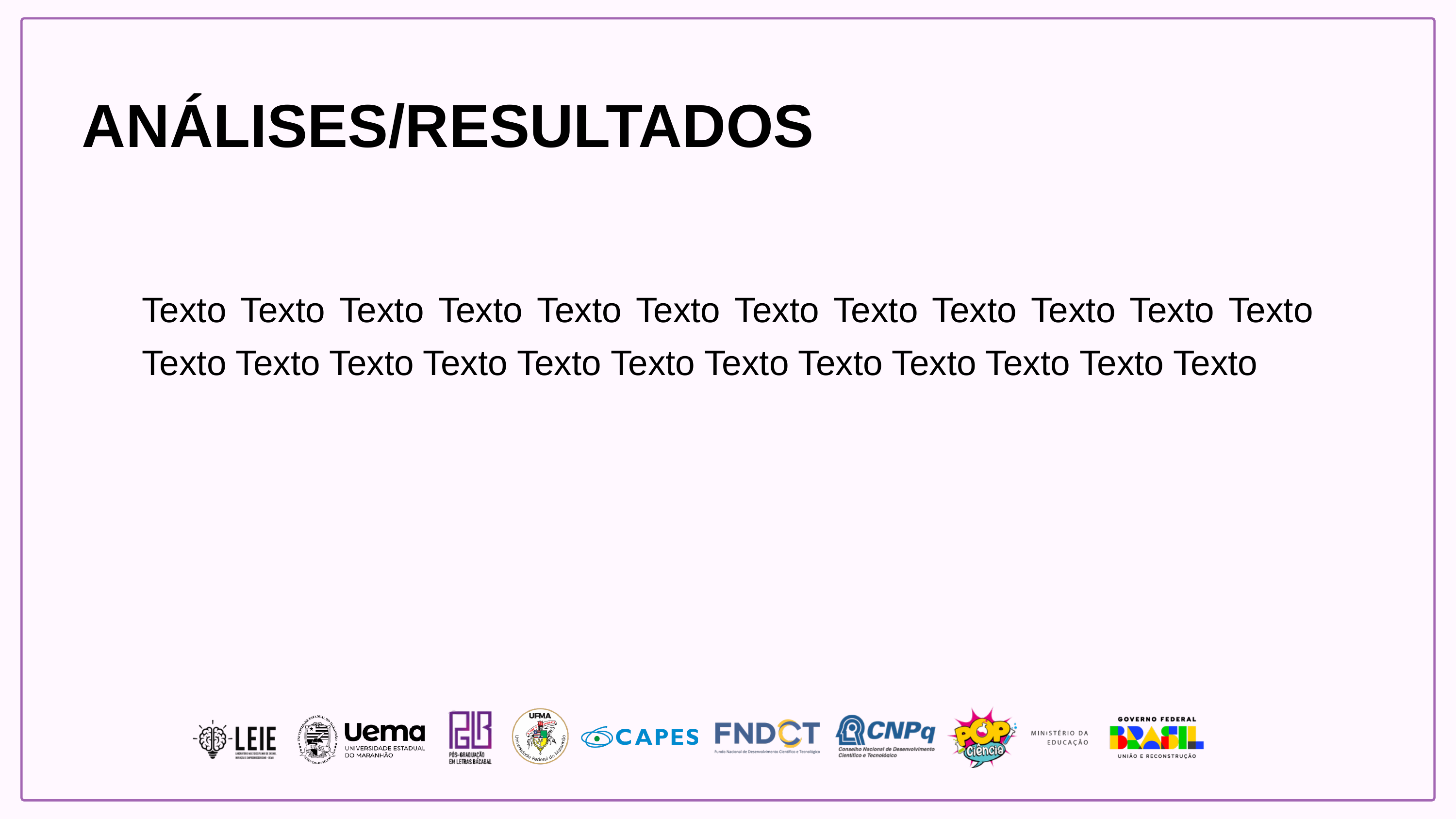

ANÁLISES/RESULTADOS
Texto Texto Texto Texto Texto Texto Texto Texto Texto Texto Texto Texto Texto Texto Texto Texto Texto Texto Texto Texto Texto Texto Texto Texto